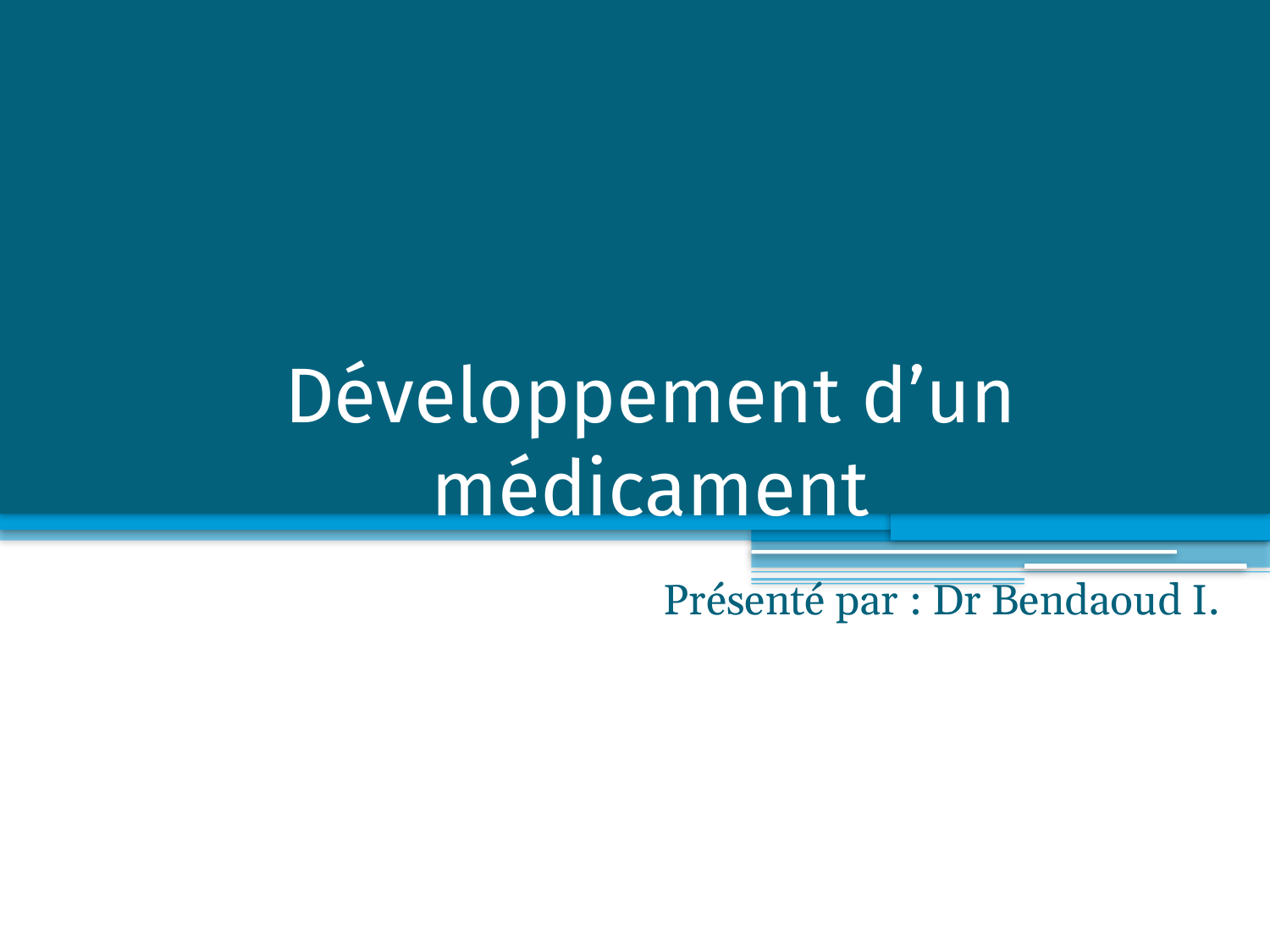

# Développement d’un médicament
Présenté par : Dr Bendaoud I.